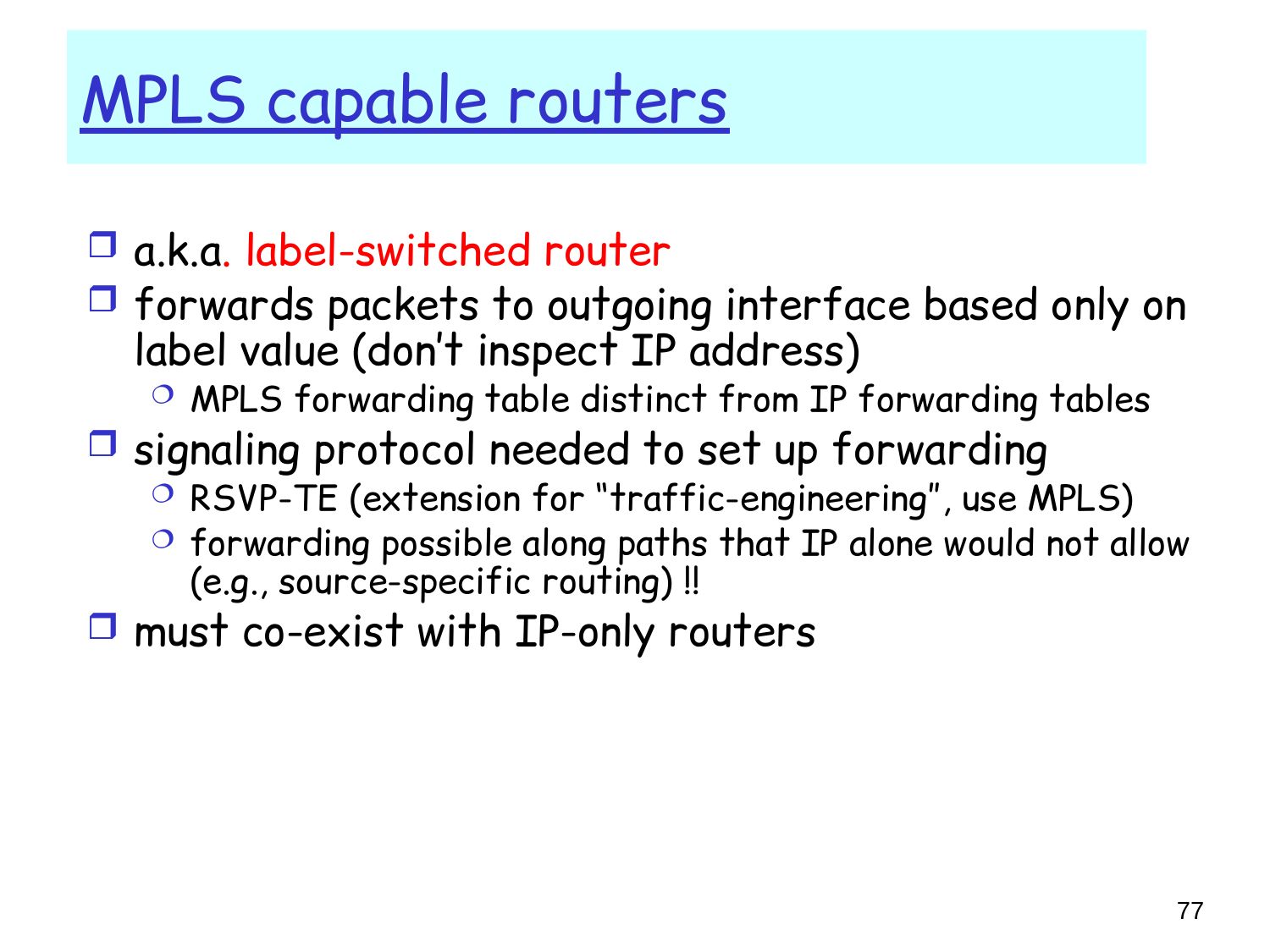

# MPLS capable routers
a.k.a. label-switched router
forwards packets to outgoing interface based only on label value (don’t inspect IP address)
MPLS forwarding table distinct from IP forwarding tables
signaling protocol needed to set up forwarding
RSVP-TE (extension for “traffic-engineering”, use MPLS)
forwarding possible along paths that IP alone would not allow (e.g., source-specific routing) !!
must co-exist with IP-only routers

77